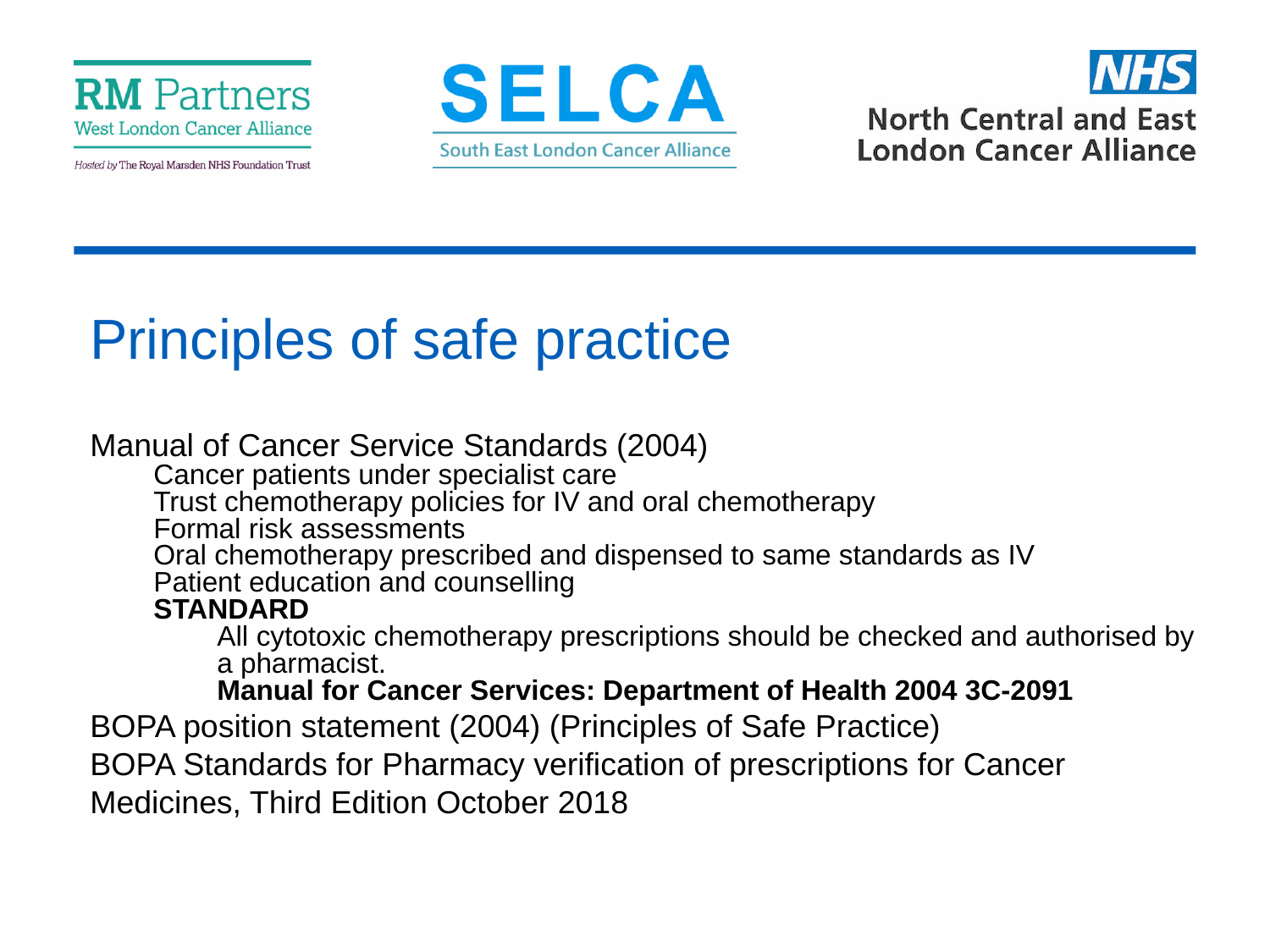

# Principles of safe practice
Manual of Cancer Service Standards (2004)
Cancer patients under specialist care
Trust chemotherapy policies for IV and oral chemotherapy
Formal risk assessments
Oral chemotherapy prescribed and dispensed to same standards as IV
Patient education and counselling
STANDARD
All cytotoxic chemotherapy prescriptions should be checked and authorised by a pharmacist.
Manual for Cancer Services: Department of Health 2004 3C-2091
BOPA position statement (2004) (Principles of Safe Practice)
BOPA Standards for Pharmacy verification of prescriptions for Cancer Medicines, Third Edition October 2018